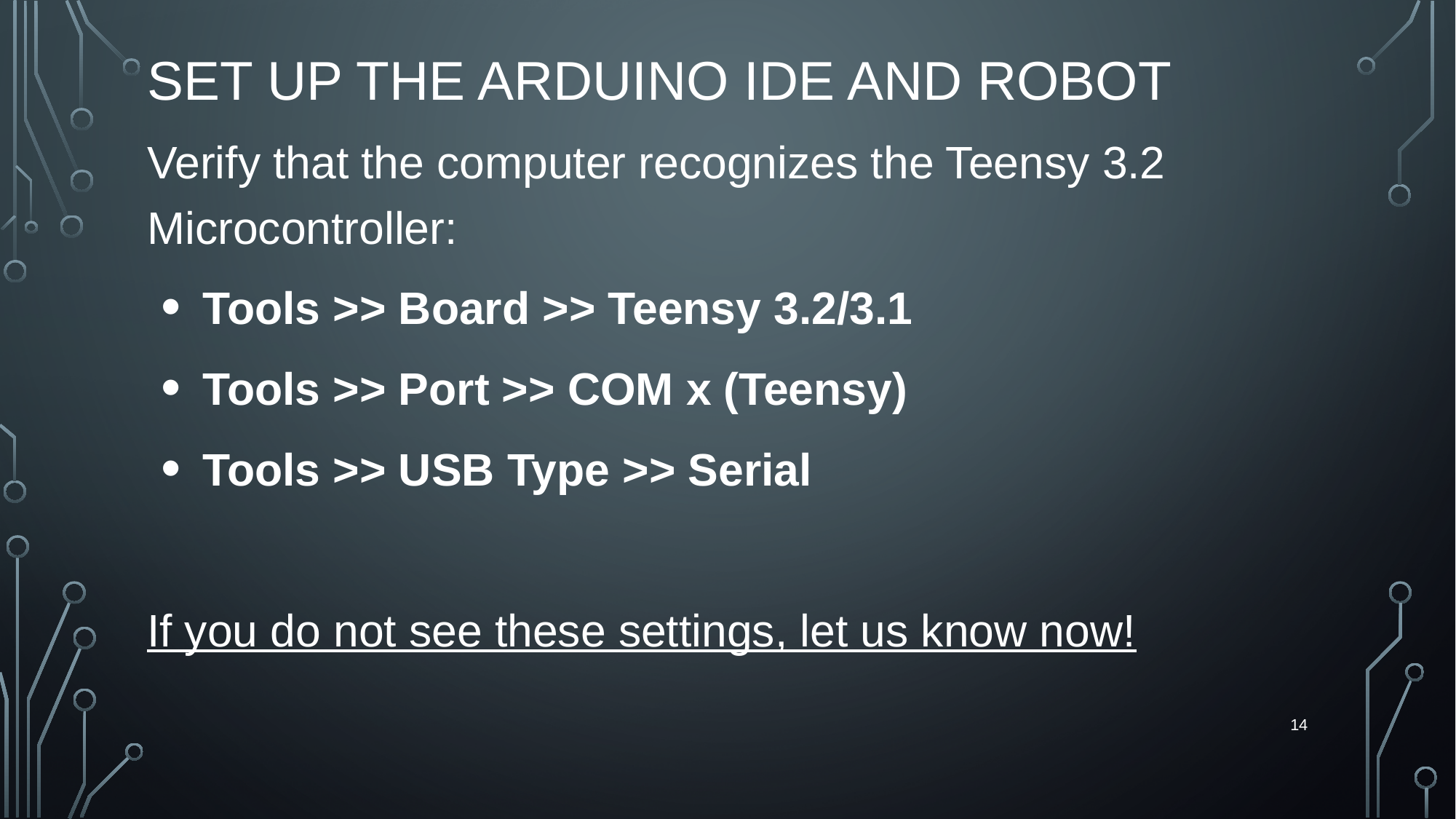

# Set up The Arduino IDE and Robot
Verify that the computer recognizes the Teensy 3.2 Microcontroller:
Tools >> Board >> Teensy 3.2/3.1
Tools >> Port >> COM x (Teensy)
Tools >> USB Type >> Serial

If you do not see these settings, let us know now!
14